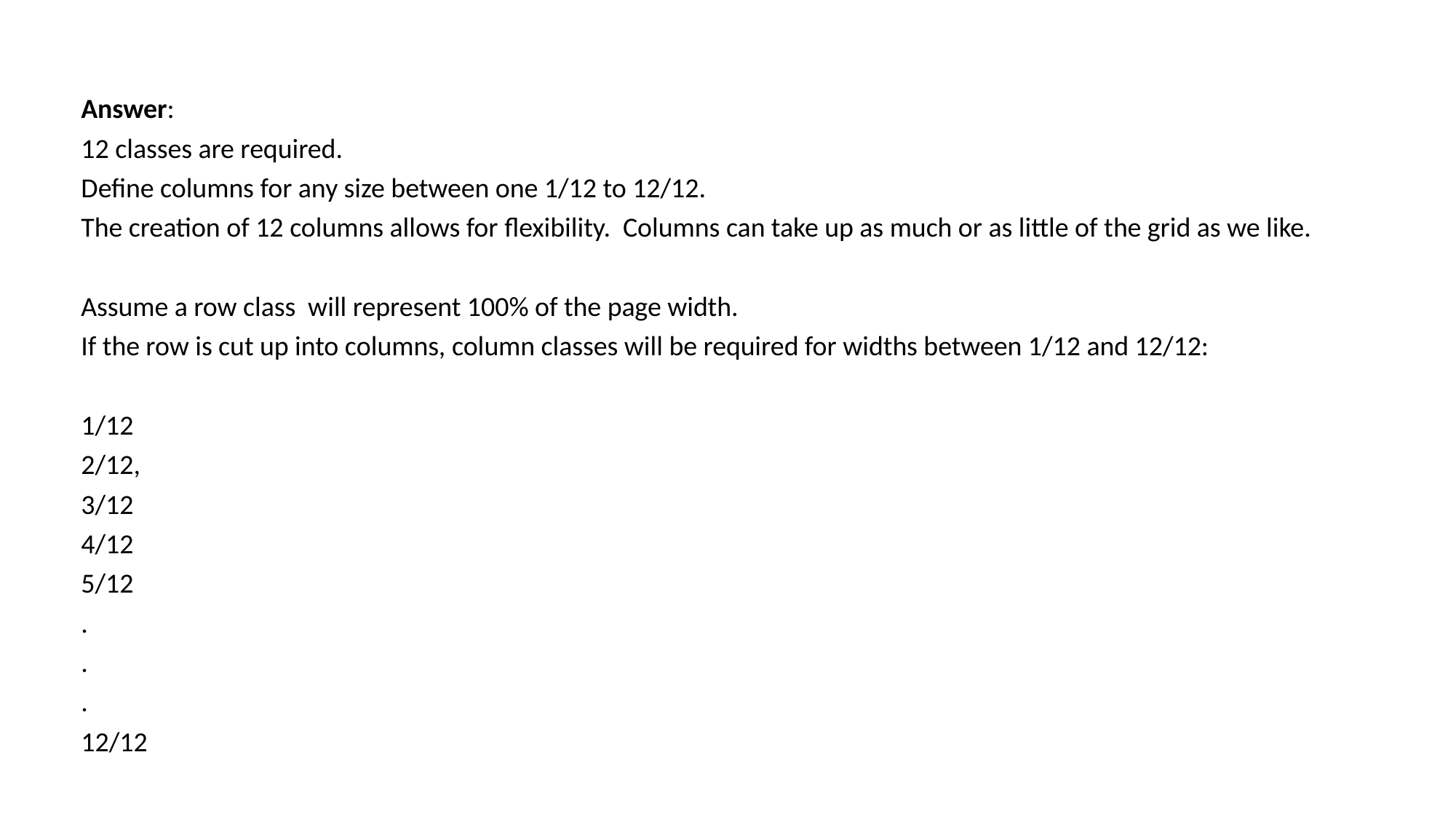

Answer:
12 classes are required.
Define columns for any size between one 1/12 to 12/12.
The creation of 12 columns allows for flexibility.  Columns can take up as much or as little of the grid as we like.

Assume a row class  will represent 100% of the page width.
If the row is cut up into columns, column classes will be required for widths between 1/12 and 12/12:

1/12
2/12,
3/12
4/12
5/12
.
.
.
12/12